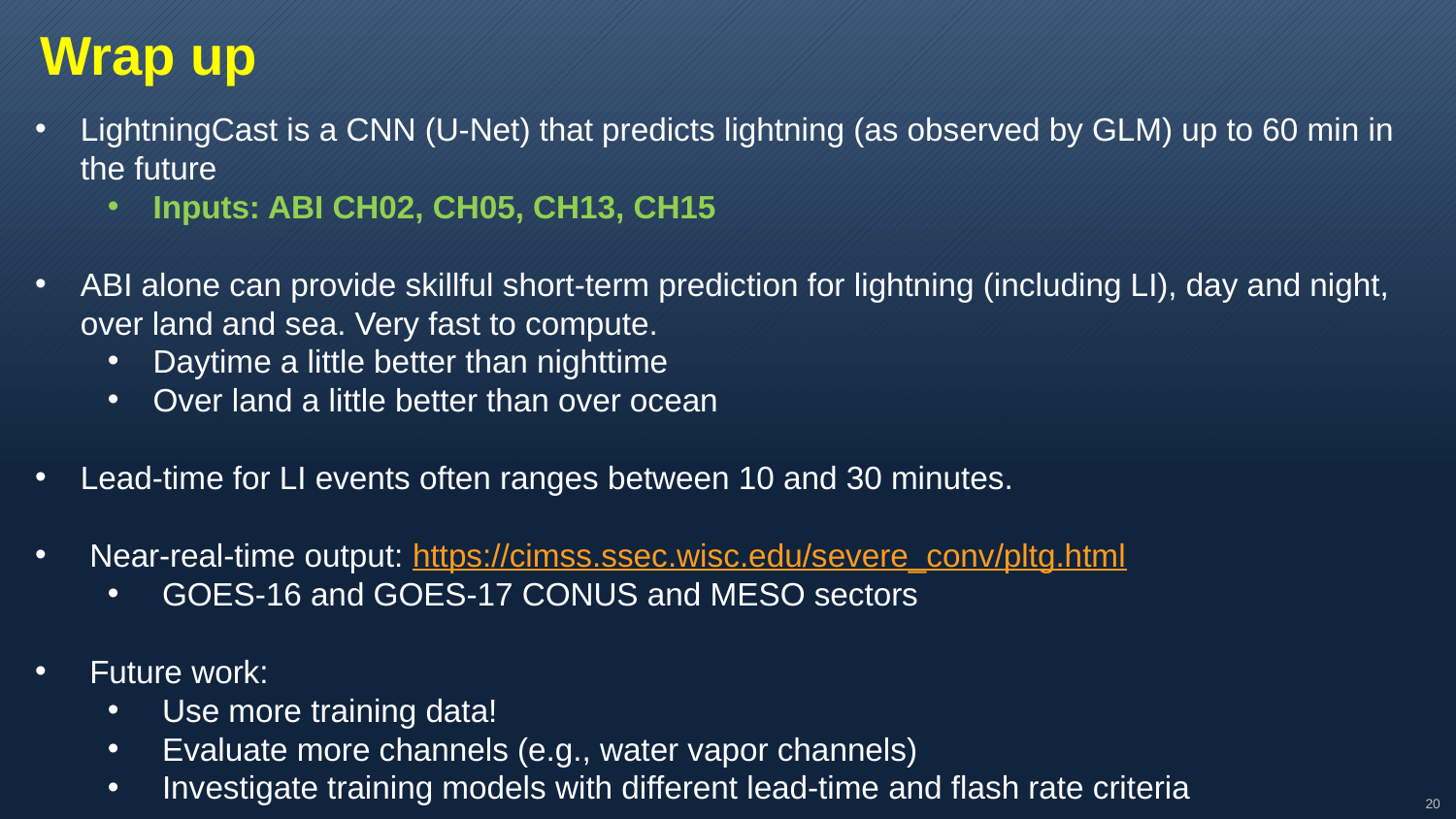

Wrap up
LightningCast is a CNN (U-Net) that predicts lightning (as observed by GLM) up to 60 min in the future
Inputs: ABI CH02, CH05, CH13, CH15

ABI alone can provide skillful short-term prediction for lightning (including LI), day and night, over land and sea. Very fast to compute.
Daytime a little better than nighttime
Over land a little better than over ocean

Lead-time for LI events often ranges between 10 and 30 minutes.

Near-real-time output: https://cimss.ssec.wisc.edu/severe_conv/pltg.html
GOES-16 and GOES-17 CONUS and MESO sectors

Future work:
Use more training data!
Evaluate more channels (e.g., water vapor channels)
Investigate training models with different lead-time and flash rate criteria
20